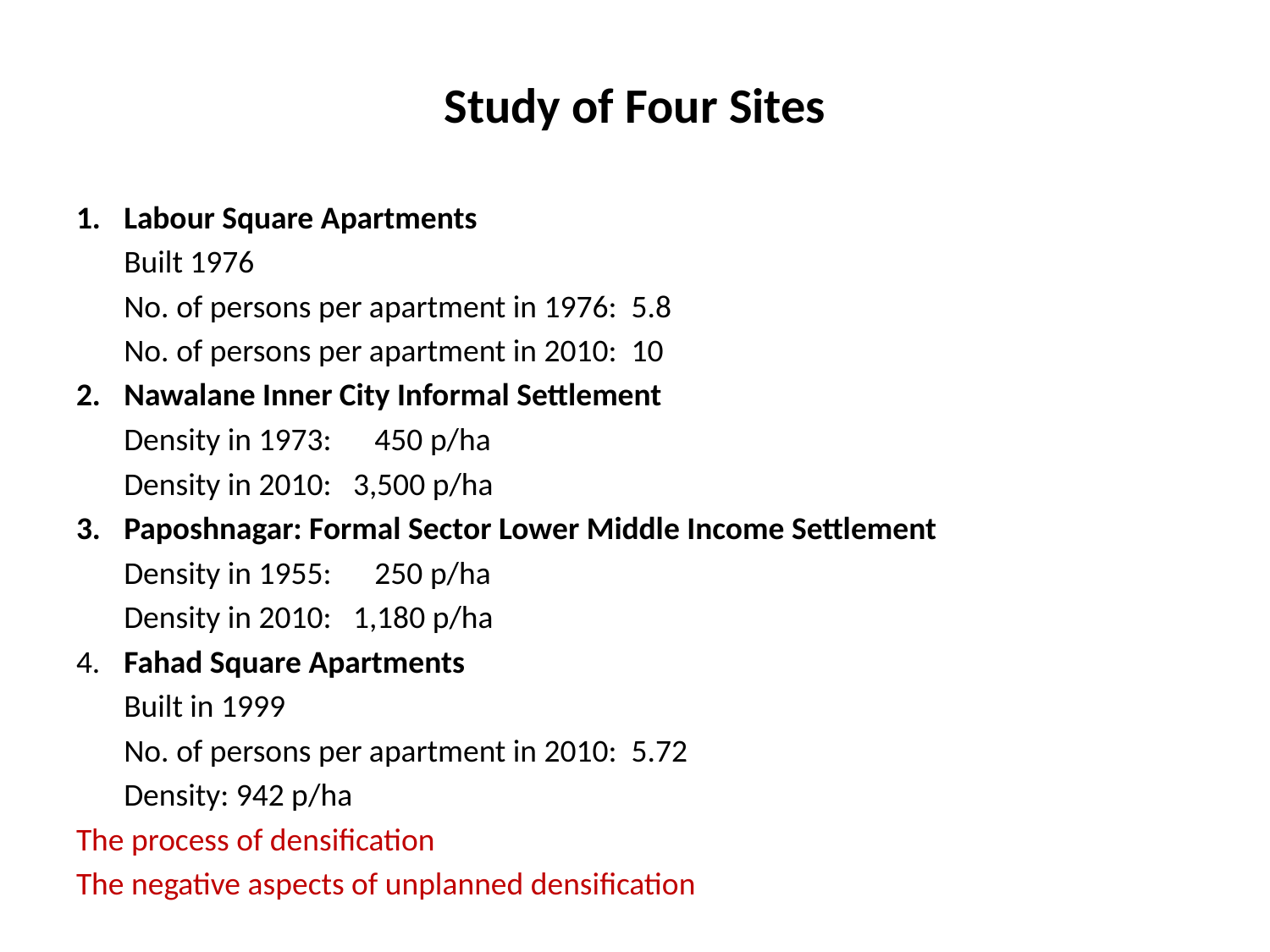

# Study of Four Sites
Labour Square Apartments
	Built 1976
    	No. of persons per apartment in 1976:  5.8
	No. of persons per apartment in 2010:  10
Nawalane Inner City Informal Settlement
	Density in 1973:      450 p/ha
	Density in 2010:   3,500 p/ha
Paposhnagar: Formal Sector Lower Middle Income Settlement
	Density in 1955:      250 p/ha
	Density in 2010:   1,180 p/ha
4.	Fahad Square Apartments
	Built in 1999
	No. of persons per apartment in 2010:  5.72
	Density: 942 p/ha
The process of densification
The negative aspects of unplanned densification